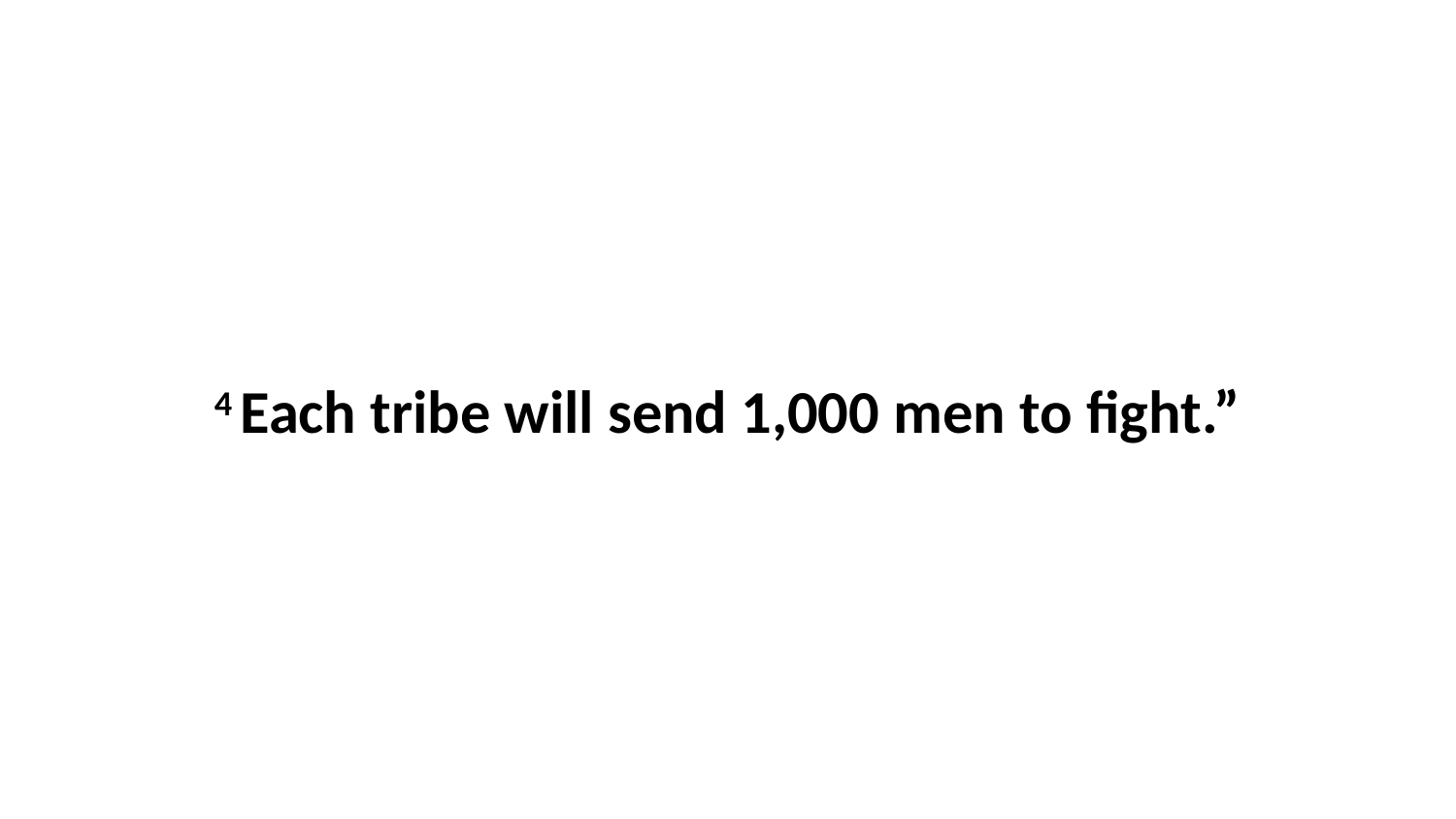

4 Each tribe will send 1,000 men to fight.”